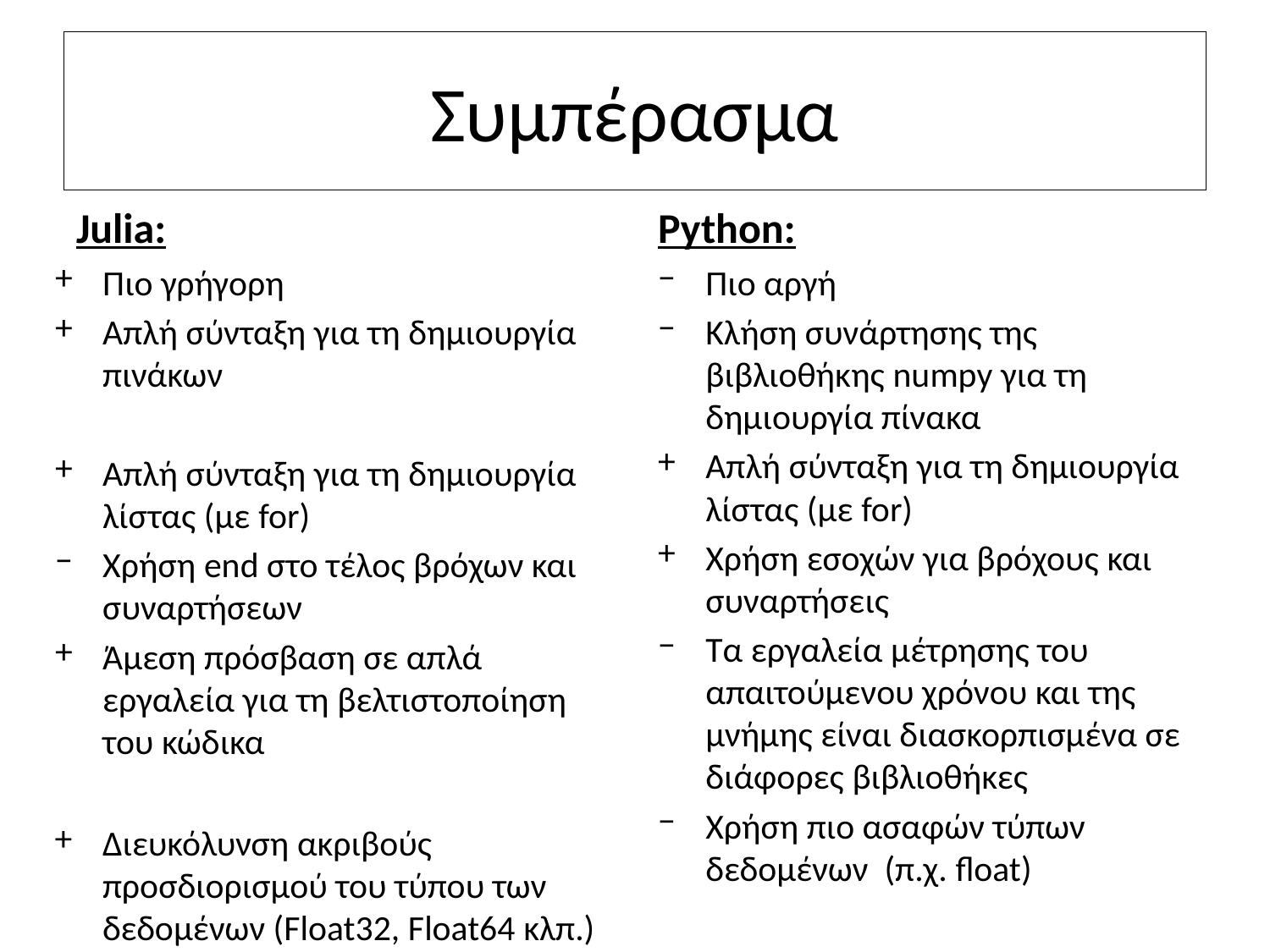

# Συμπέρασμα
Julia:
Python:
Πιο γρήγορη
Απλή σύνταξη για τη δημιουργία πινάκων

Απλή σύνταξη για τη δημιουργία λίστας (με for)
Χρήση end στο τέλος βρόχων και συναρτήσεων
Άμεση πρόσβαση σε απλά εργαλεία για τη βελτιστοποίηση του κώδικα
Πιο αργή
Κλήση συνάρτησης της βιβλιοθήκης numpy για τη δημιουργία πίνακα
Απλή σύνταξη για τη δημιουργία λίστας (με for)
Χρήση εσοχών για βρόχους και συναρτήσεις
Τα εργαλεία μέτρησης του απαιτούμενου χρόνου και της μνήμης είναι διασκορπισμένα σε διάφορες βιβλιοθήκες
Χρήση πιο ασαφών τύπων δεδομένων  (π.χ. float)
Διευκόλυνση ακριβούς προσδιορισμού του τύπου των δεδομένων (Float32, Float64 κλπ.)